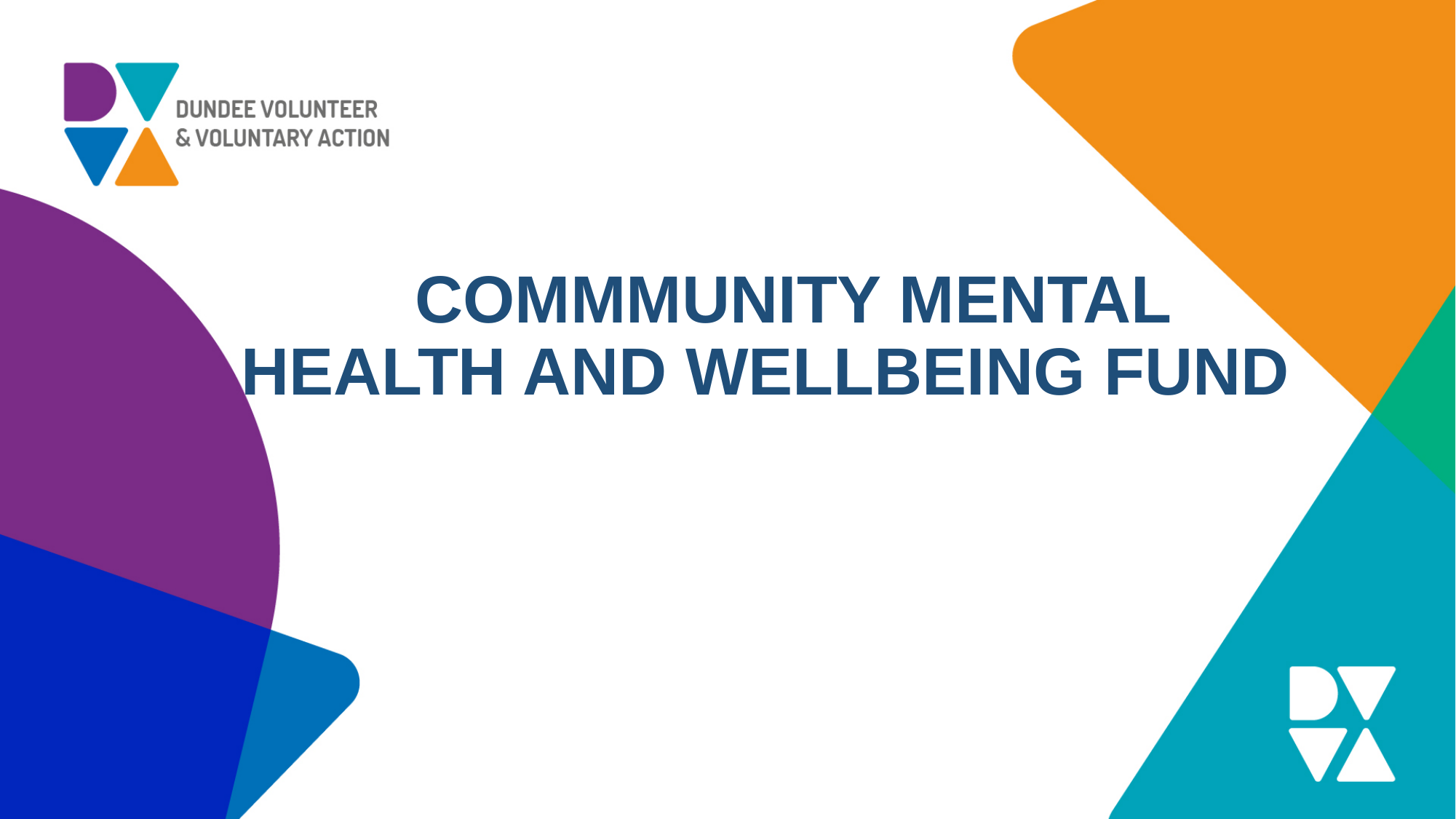

#
   COMMMUNITY MENTAL HEALTH AND WELLBEING FUND